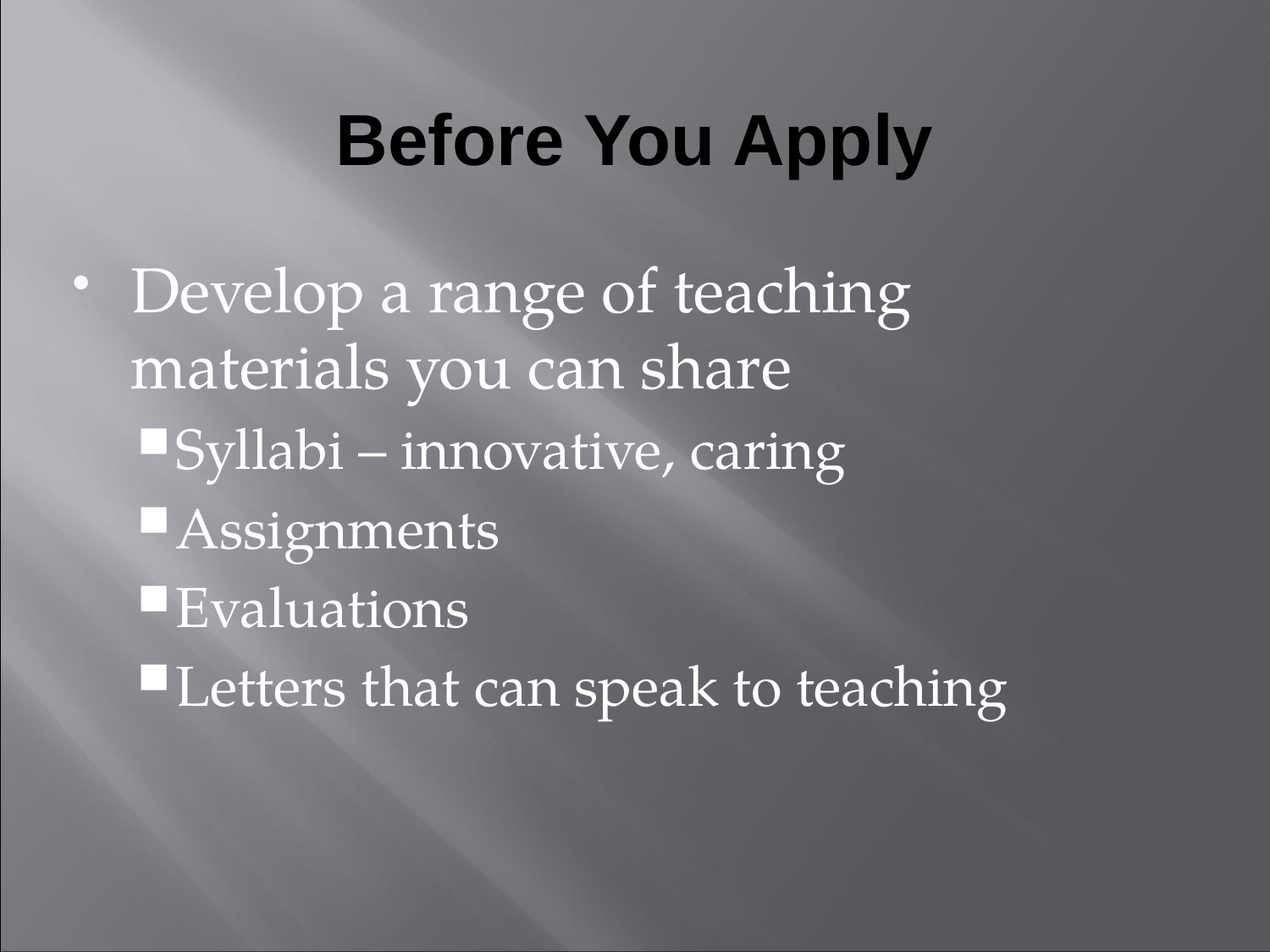

# Before You Apply
Develop a range of teaching materials you can share
Syllabi – innovative, caring
Assignments
Evaluations
Letters that can speak to teaching